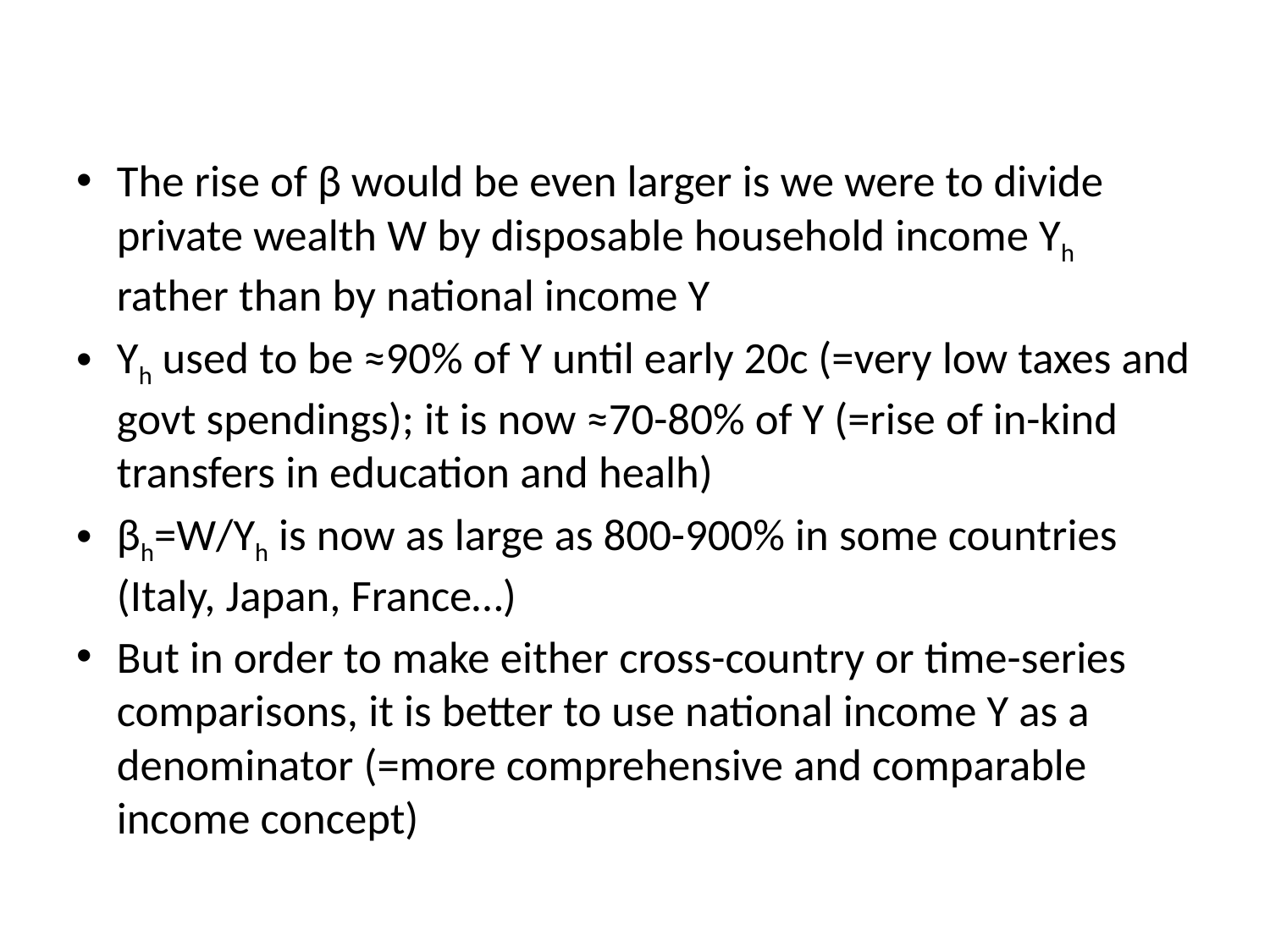

The rise of β would be even larger is we were to divide private wealth W by disposable household income Yh rather than by national income Y
Yh used to be ≈90% of Y until early 20c (=very low taxes and govt spendings); it is now ≈70-80% of Y (=rise of in-kind transfers in education and healh)
βh=W/Yh is now as large as 800-900% in some countries (Italy, Japan, France…)
But in order to make either cross-country or time-series comparisons, it is better to use national income Y as a denominator (=more comprehensive and comparable income concept)